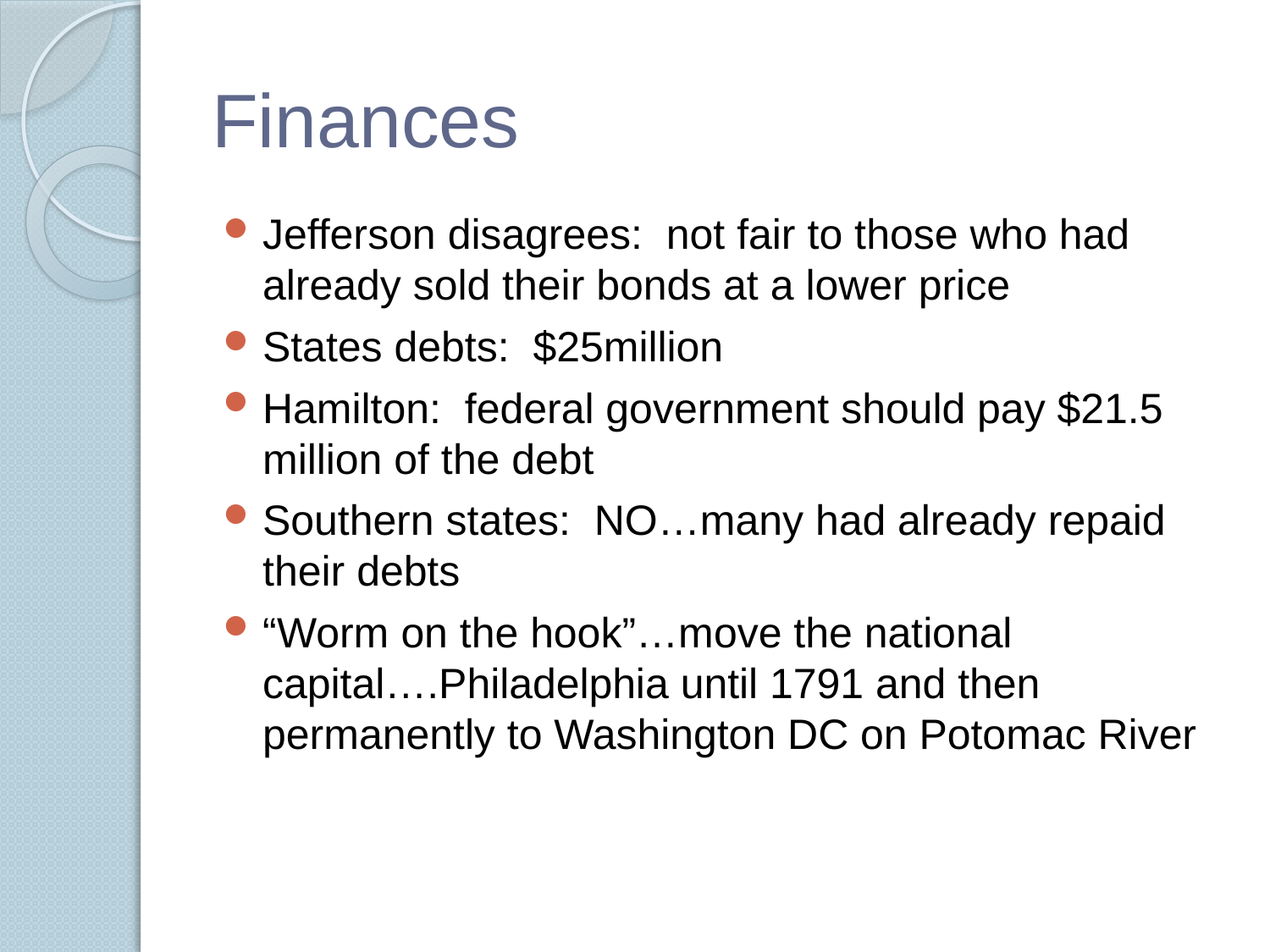

# Finances
Jefferson disagrees:  not fair to those who had already sold their bonds at a lower price
States debts:  $25million
Hamilton:  federal government should pay $21.5 million of the debt
Southern states:  NO…many had already repaid their debts
“Worm on the hook”…move the national capital….Philadelphia until 1791 and then permanently to Washington DC on Potomac River